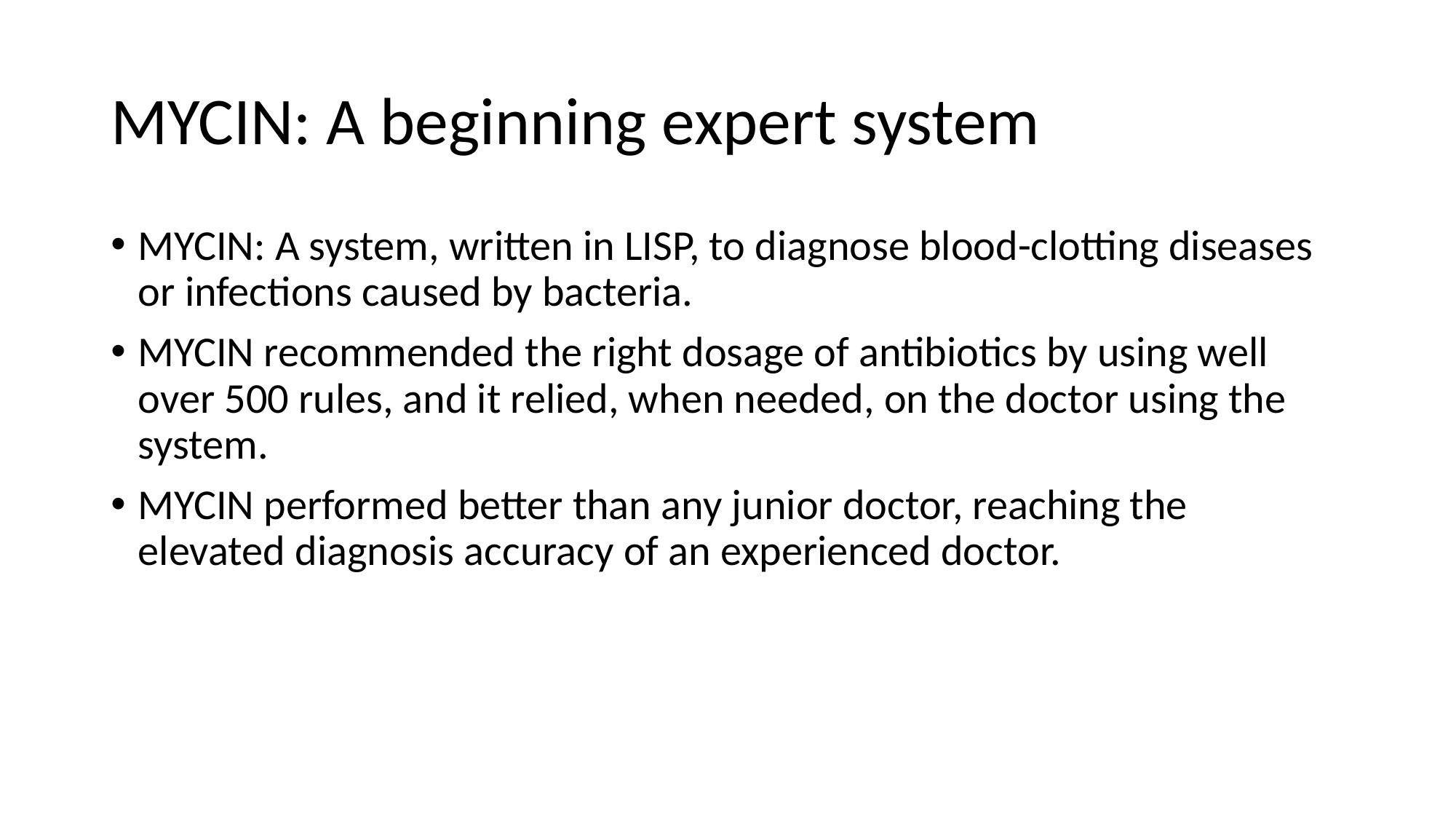

# MYCIN: A beginning expert system
MYCIN: A system, written in LISP, to diagnose blood-clotting diseases or infections caused by bacteria.
MYCIN recommended the right dosage of antibiotics by using well over 500 rules, and it relied, when needed, on the doctor using the system.
MYCIN performed better than any junior doctor, reaching the elevated diagnosis accuracy of an experienced doctor.